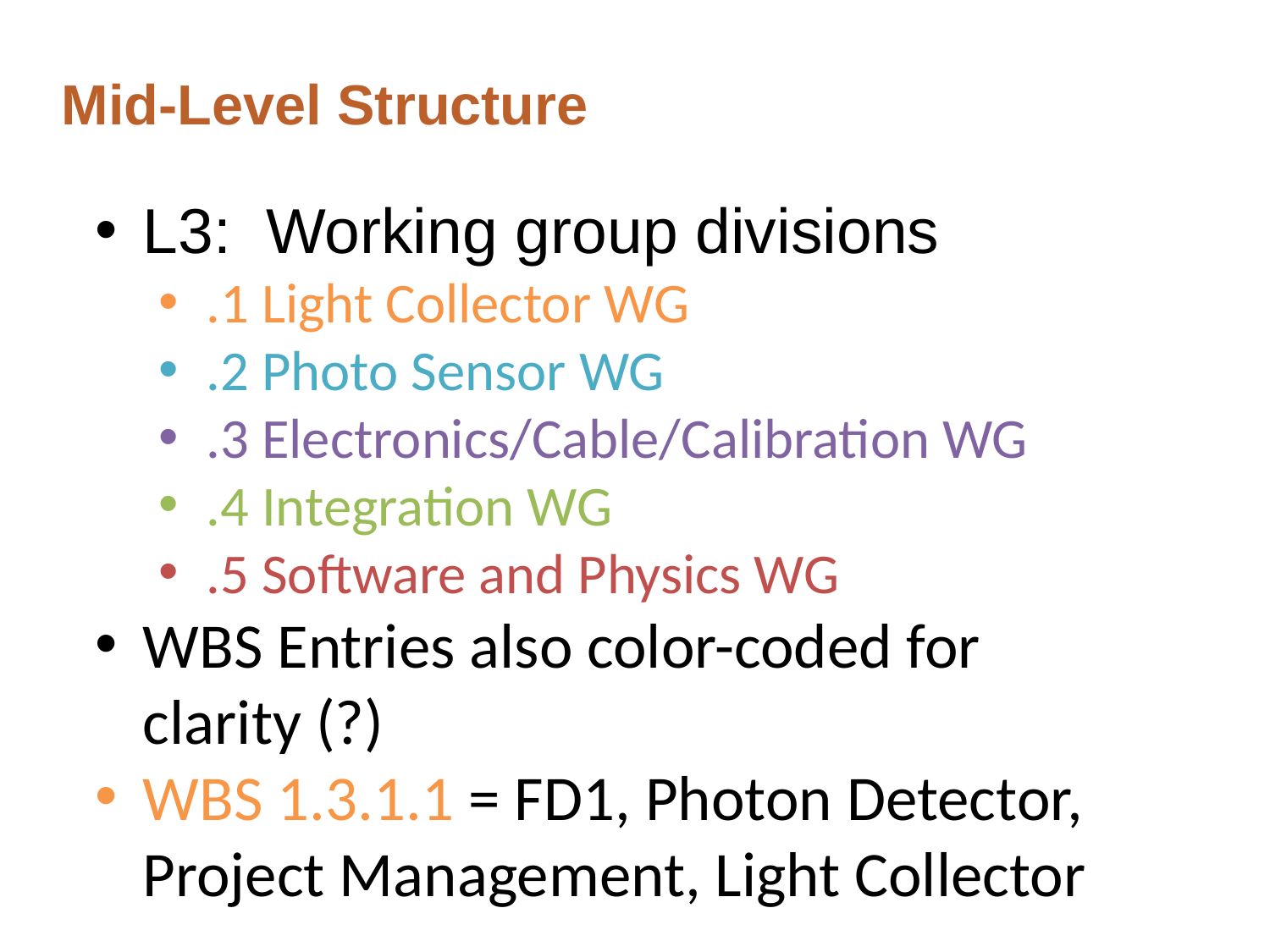

Mid-Level Structure
L3:  Working group divisions
.1 Light Collector WG
.2 Photo Sensor WG
.3 Electronics/Cable/Calibration WG
.4 Integration WG
.5 Software and Physics WG
WBS Entries also color-coded for clarity (?)
WBS 1.3.1.1 = FD1, Photon Detector, Project Management, Light Collector